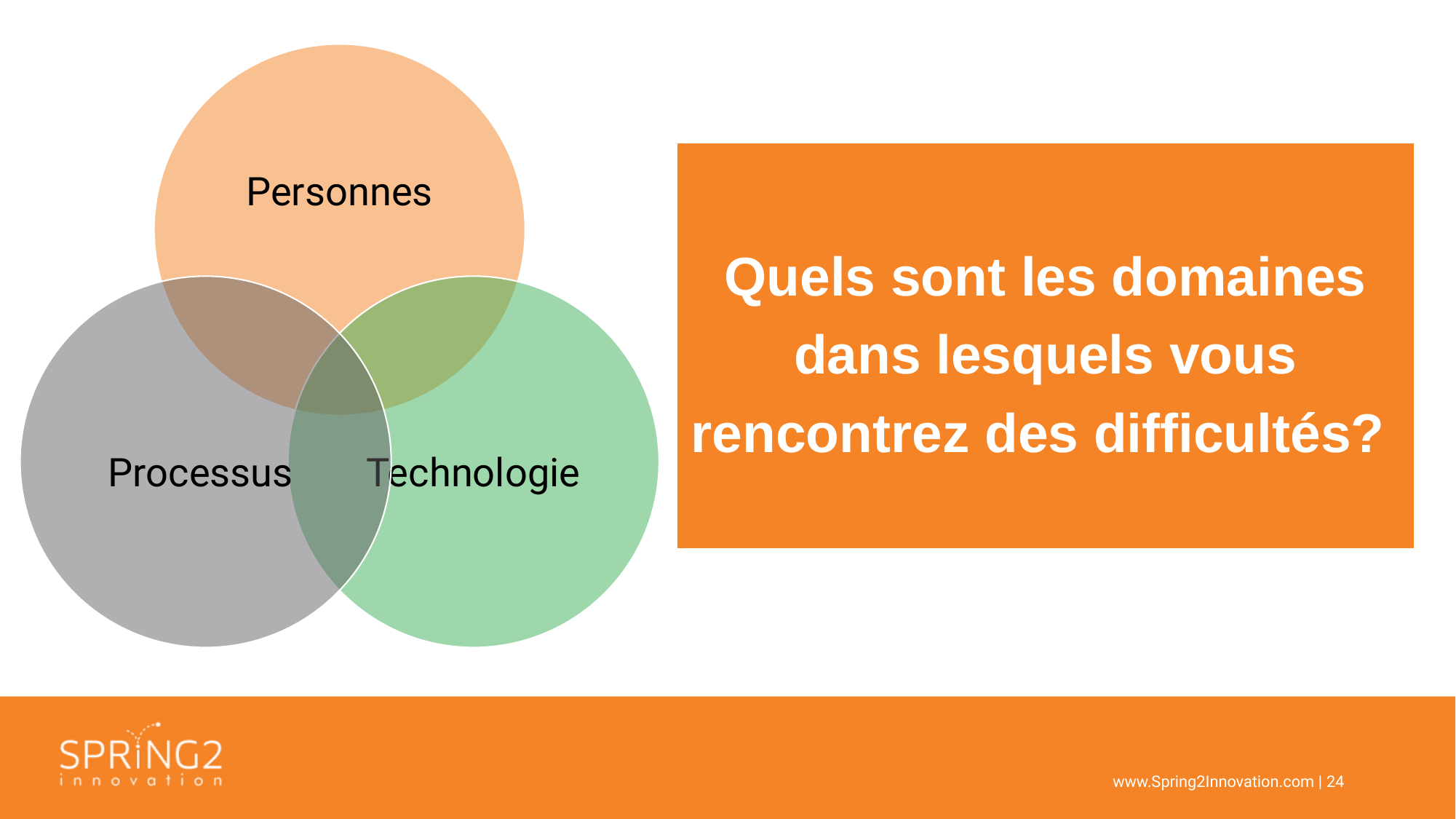

Personnes
Technologie
Processus

ACTIVITÉ EN ÉQUIPE
Quels sont les domaines dans lesquels vous rencontrez des difficultés?